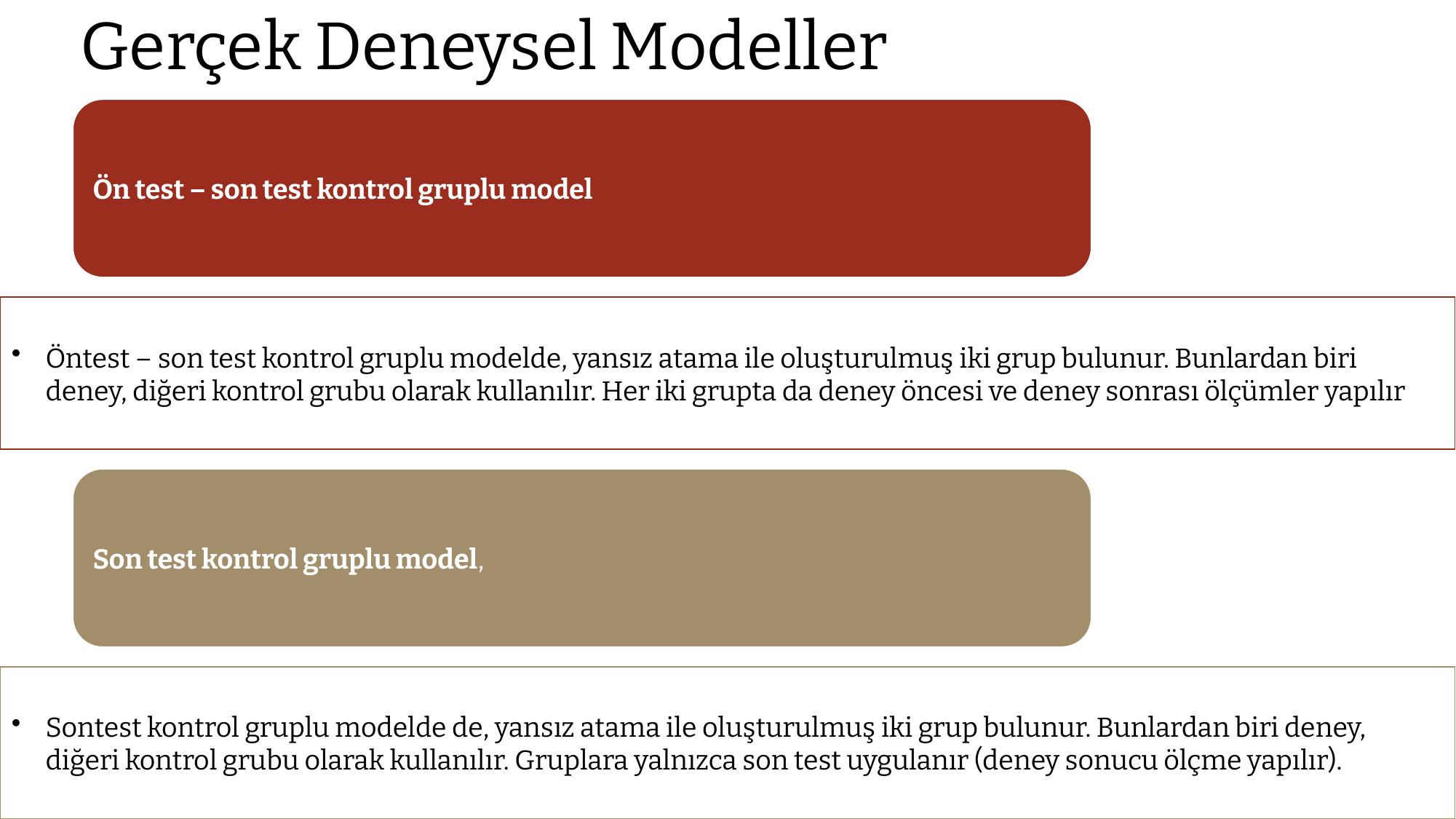

# Gerçek Deneysel Modeller
Ön test – son test kontrol gruplu model
Son test kontrol gruplu model,
Öntest – son test kontrol gruplu modelde, yansız atama ile oluşturulmuş iki grup bulunur. Bunlardan biri deney, diğeri kontrol grubu olarak kullanılır. Her iki grupta da deney öncesi ve deney sonrası ölçümler yapılır
Sontest kontrol gruplu modelde de, yansız atama ile oluşturulmuş iki grup bulunur. Bunlardan biri deney, diğeri kontrol grubu olarak kullanılır. Gruplara yalnızca son test uygulanır (deney sonucu ölçme yapılır).
29